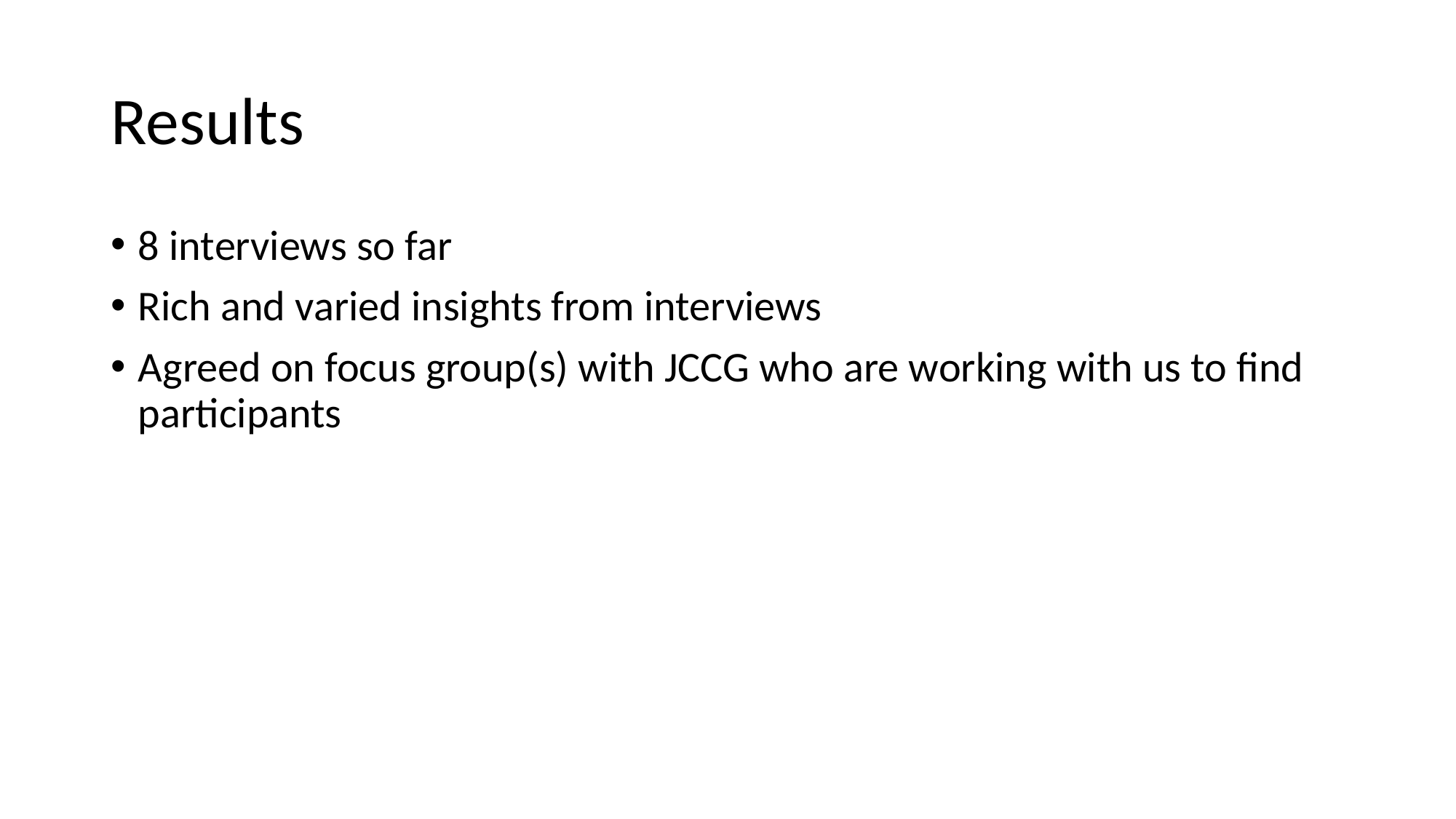

# Results
8 interviews so far
Rich and varied insights from interviews
Agreed on focus group(s) with JCCG who are working with us to find participants